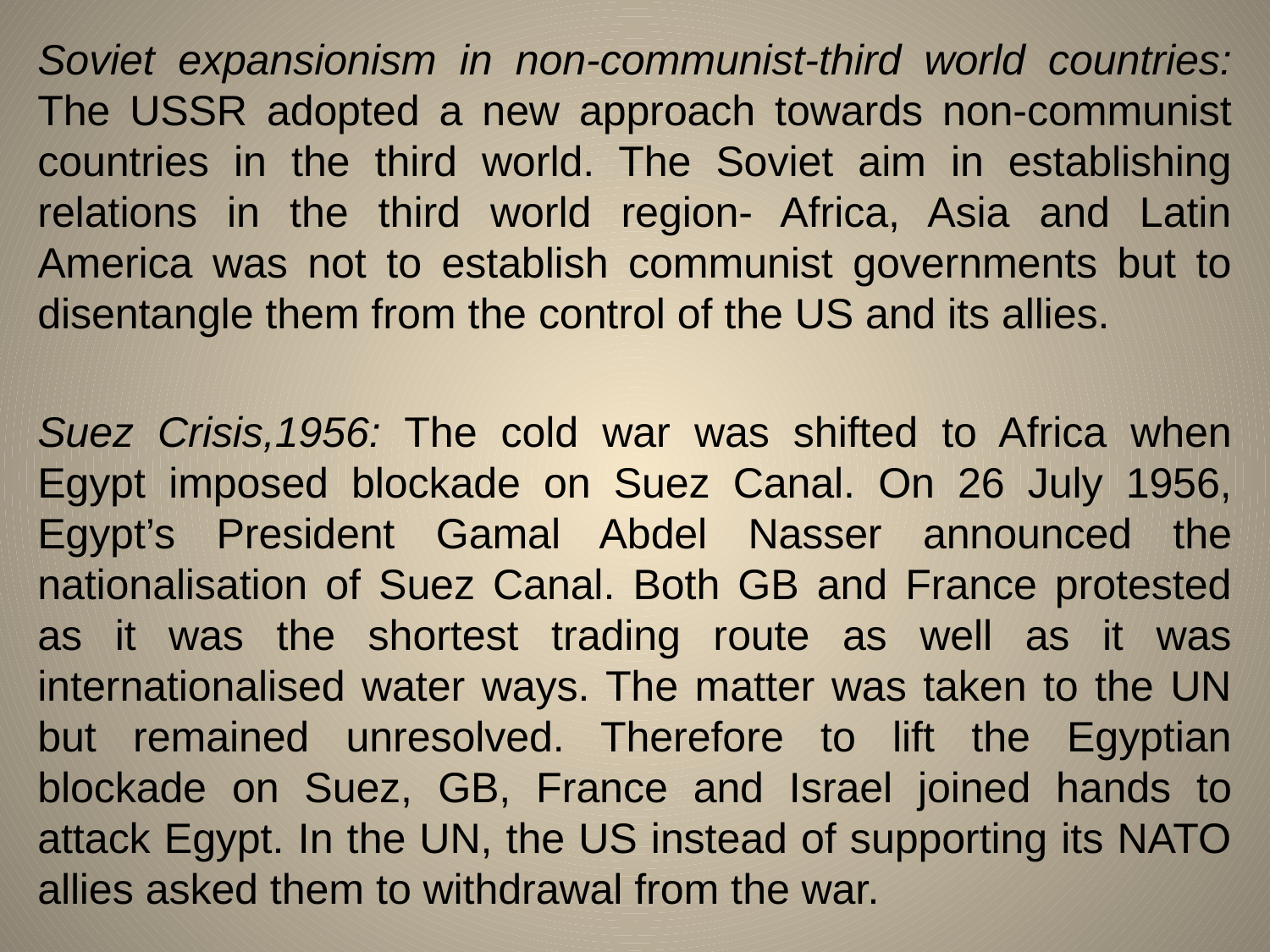

Soviet expansionism in non-communist-third world countries: The USSR adopted a new approach towards non-communist countries in the third world. The Soviet aim in establishing relations in the third world region- Africa, Asia and Latin America was not to establish communist governments but to disentangle them from the control of the US and its allies.

Suez Crisis,1956: The cold war was shifted to Africa when Egypt imposed blockade on Suez Canal. On 26 July 1956, Egypt’s President Gamal Abdel Nasser announced the nationalisation of Suez Canal. Both GB and France protested as it was the shortest trading route as well as it was internationalised water ways. The matter was taken to the UN but remained unresolved. Therefore to lift the Egyptian blockade on Suez, GB, France and Israel joined hands to attack Egypt. In the UN, the US instead of supporting its NATO allies asked them to withdrawal from the war.